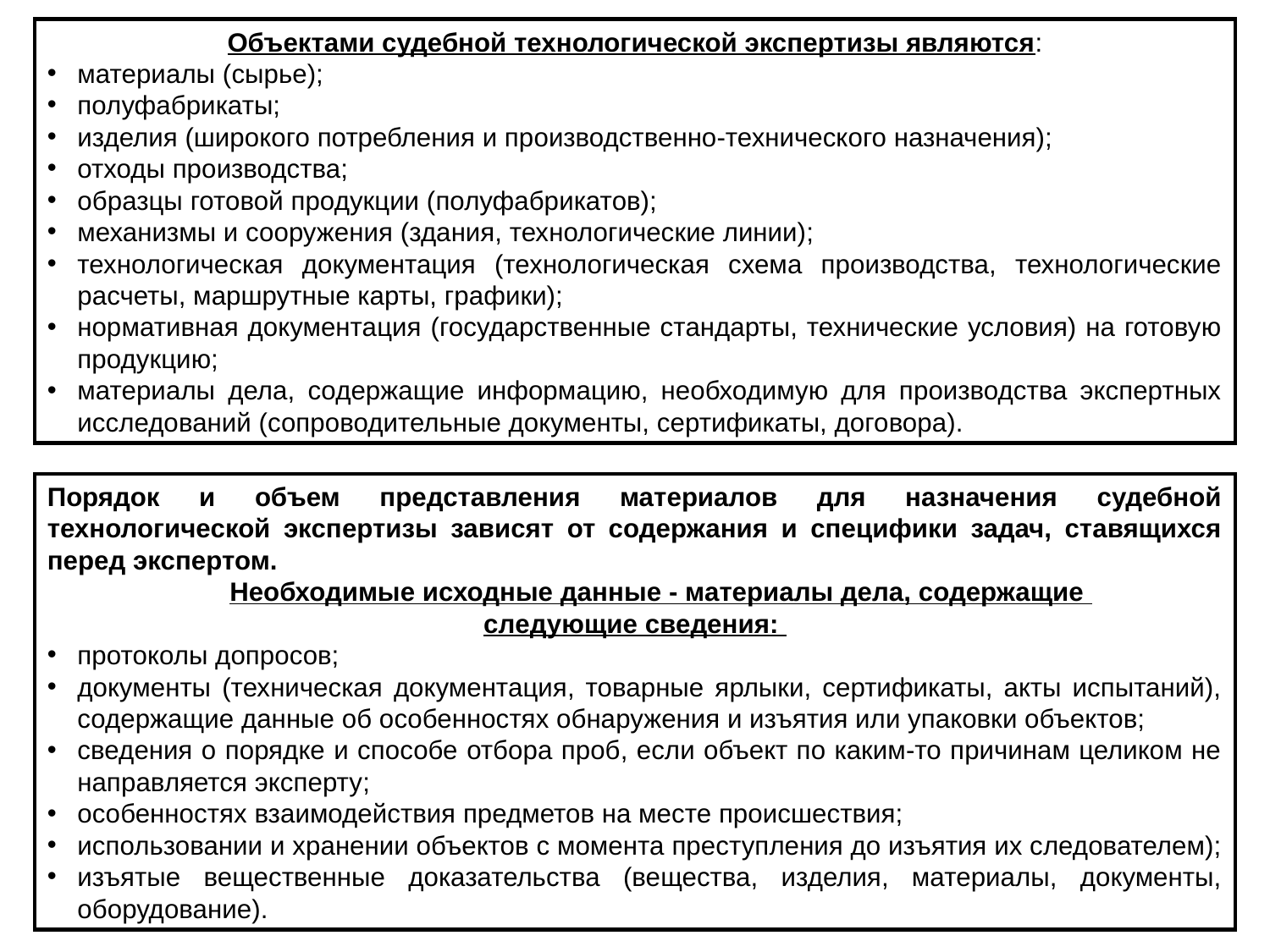

Объектами судебной технологической экспертизы являются:
материалы (сырье);
полуфабрикаты;
изделия (широкого потребления и производственно-технического назначения);
отходы производства;
образцы готовой продукции (полуфабрикатов);
механизмы и сооружения (здания, технологические линии);
технологическая документация (технологическая схема производства, технологические расчеты, маршрутные карты, графики);
нормативная документация (государственные стандарты, технические условия) на готовую продукцию;
материалы дела, содержащие информацию, необходимую для производства экспертных исследований (сопроводительные документы, сертификаты, договора).
Порядок и объем представления материалов для назначения судебной технологической экспертизы зависят от содержания и специфики задач, ставящихся перед экспертом.
       Необходимые исходные данные - материалы дела, содержащие
следующие сведения:
протоколы допросов;
документы (техническая документация, товарные ярлыки, сертификаты, акты испытаний), содержащие данные об особенностях обнаружения и изъятия или упаковки объектов;
сведения о порядке и способе отбора проб, если объект по каким-то причинам целиком не направляется эксперту;
особенностях взаимодействия предметов на месте происшествия;
использовании и хранении объектов с момента преступления до изъятия их следователем);
изъятые вещественные доказательства (вещества, изделия, материалы, документы, оборудование).